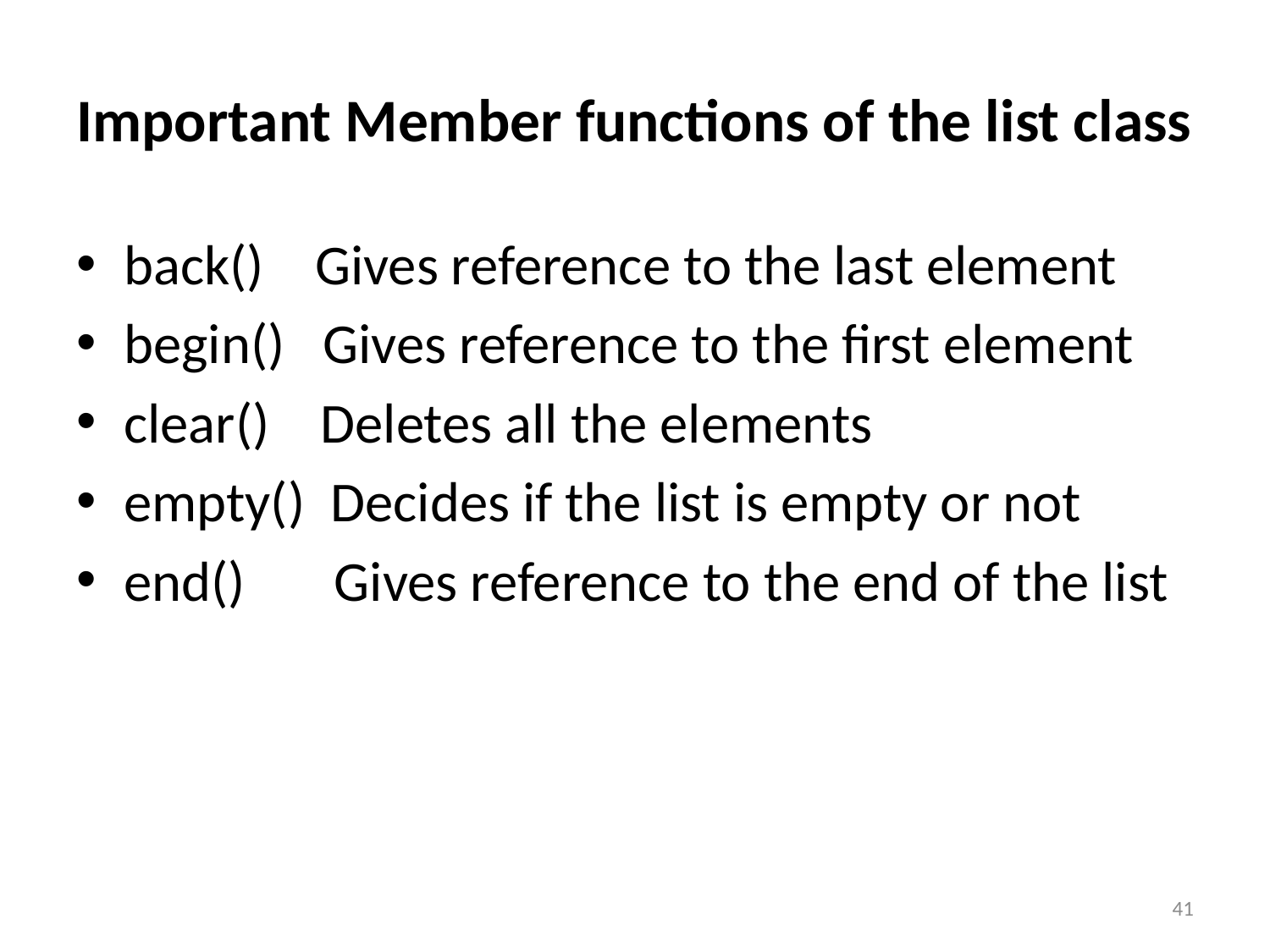

# Important Member functions of the list class
back()    Gives reference to the last element
begin()   Gives reference to the first element
clear()    Deletes all the elements
empty()  Decides if the list is empty or not
end()       Gives reference to the end of the list

41